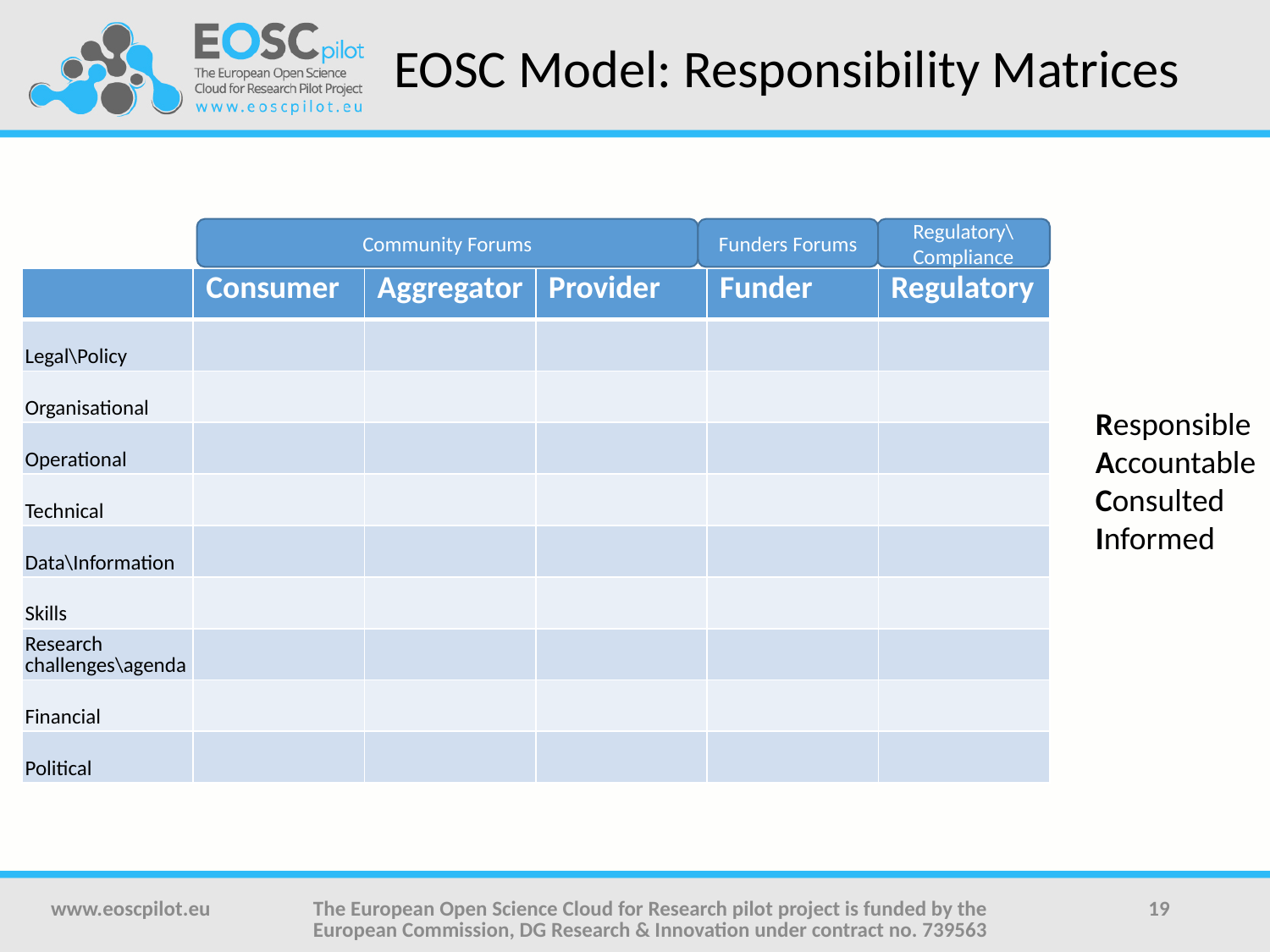

# EOSC Model: Responsibility Matrices
Community Forums
Funders Forums
Regulatory\
Compliance
|  | Consumer | Aggregator | Provider | Funder | Regulatory |
| --- | --- | --- | --- | --- | --- |
| Legal\Policy |  |  |  |  |  |
| Organisational |  |  |  |  |  |
| Operational |  |  |  |  |  |
| Technical |  |  |  |  |  |
| Data\Information |  |  |  |  |  |
| Skills |  |  |  |  |  |
| Research challenges\agenda |  |  |  |  |  |
| Financial |  |  |  |  |  |
| Political |  |  |  |  |  |
Responsible
Accountable
Consulted
Informed
www.eoscpilot.eu
The European Open Science Cloud for Research pilot project is funded by the European Commission, DG Research & Innovation under contract no. 739563
19